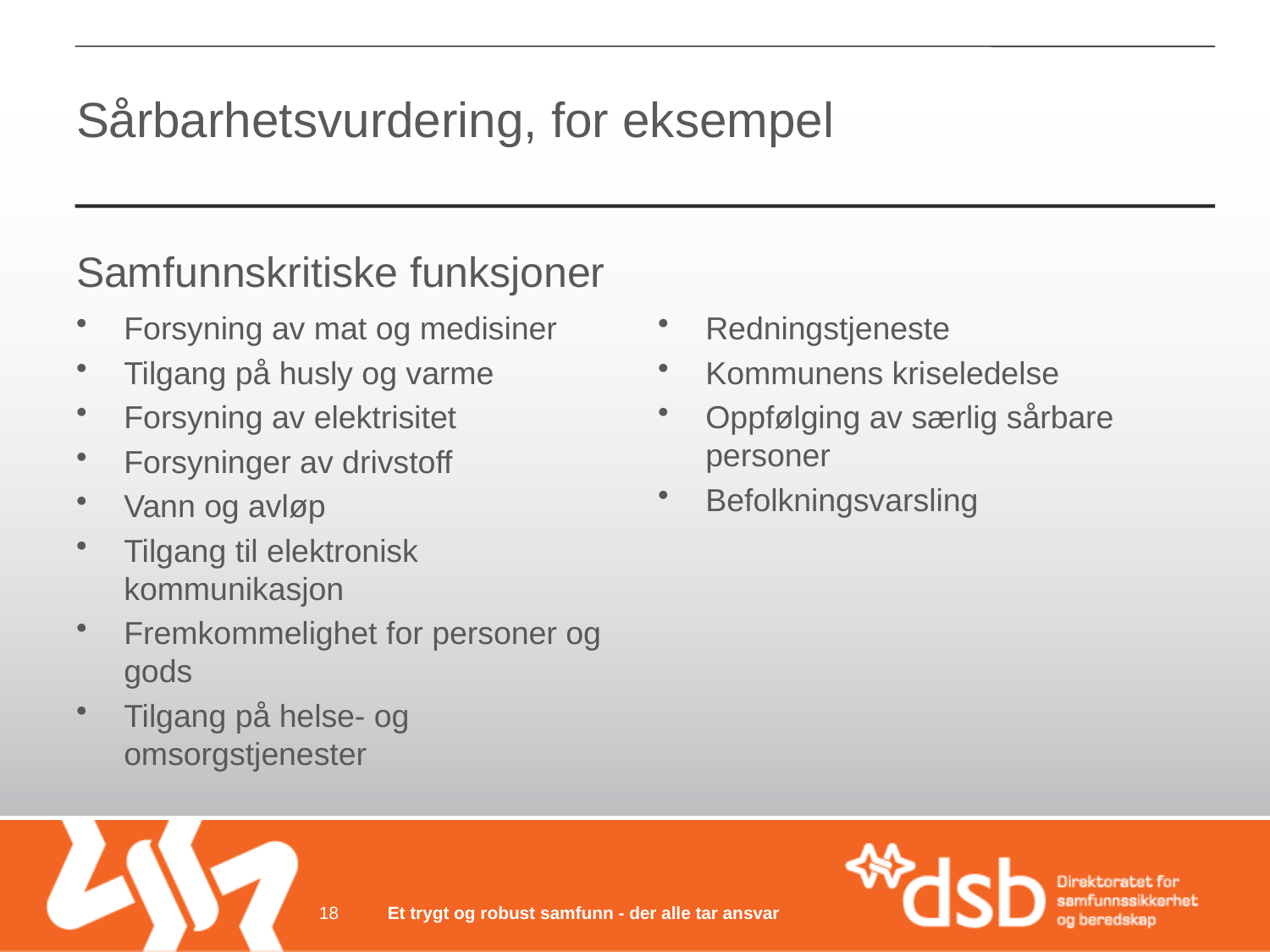

# Sårbarhetsvurdering, for eksempel
Samfunnskritiske funksjoner
Forsyning av mat og medisiner
Tilgang på husly og varme
Forsyning av elektrisitet
Forsyninger av drivstoff
Vann og avløp
Tilgang til elektronisk kommunikasjon
Fremkommelighet for personer og gods
Tilgang på helse- og omsorgstjenester

Redningstjeneste
Kommunens kriseledelse
Oppfølging av særlig sårbare personer
Befolkningsvarsling

18
Et trygt og robust samfunn - der alle tar ansvar